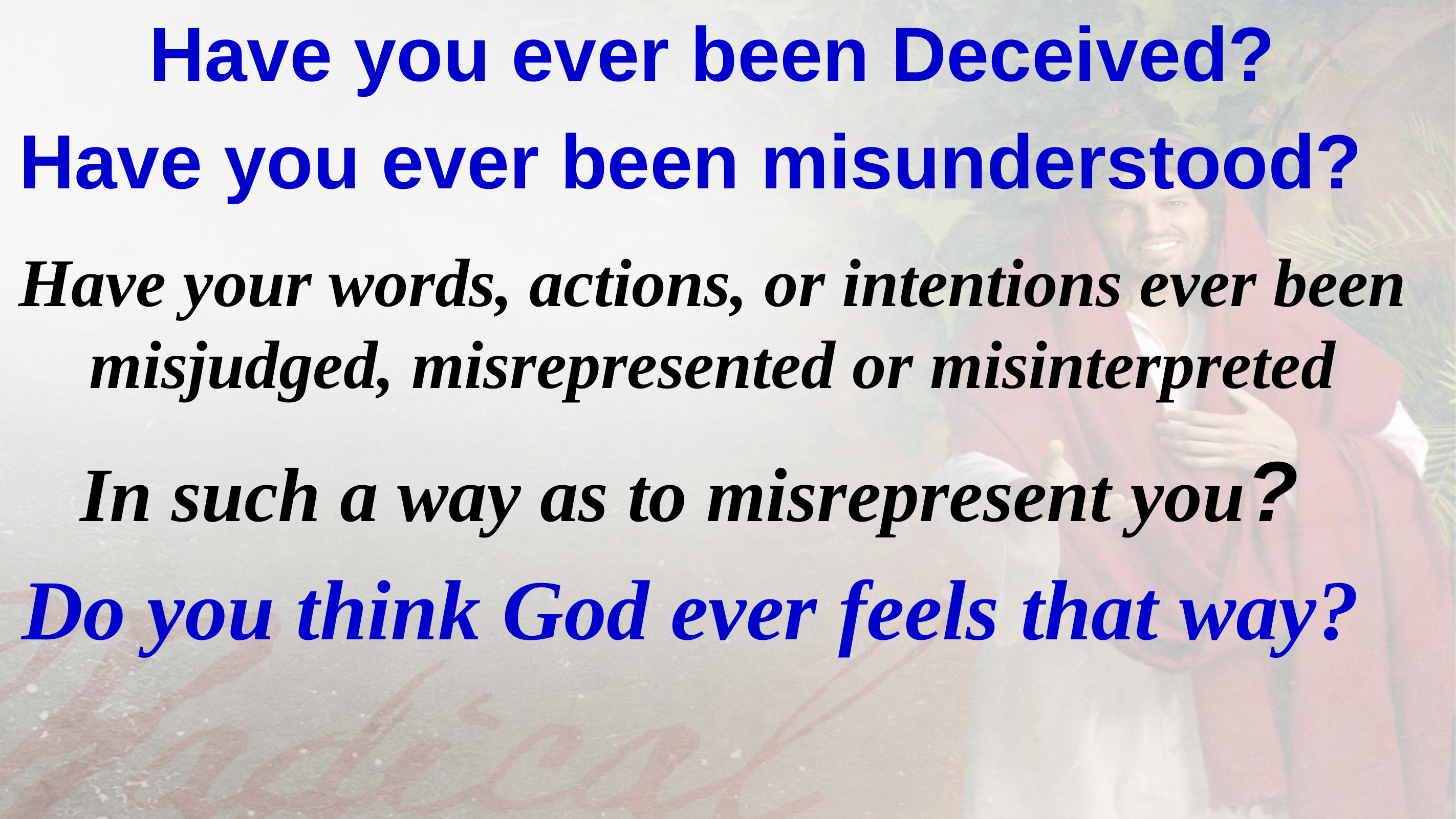

Have you ever been Deceived?
Have you ever been misunderstood?
Have your words, actions, or intentions ever been misjudged, misrepresented or misinterpreted
In such a way as to misrepresent you?
Do you think God ever feels that way?